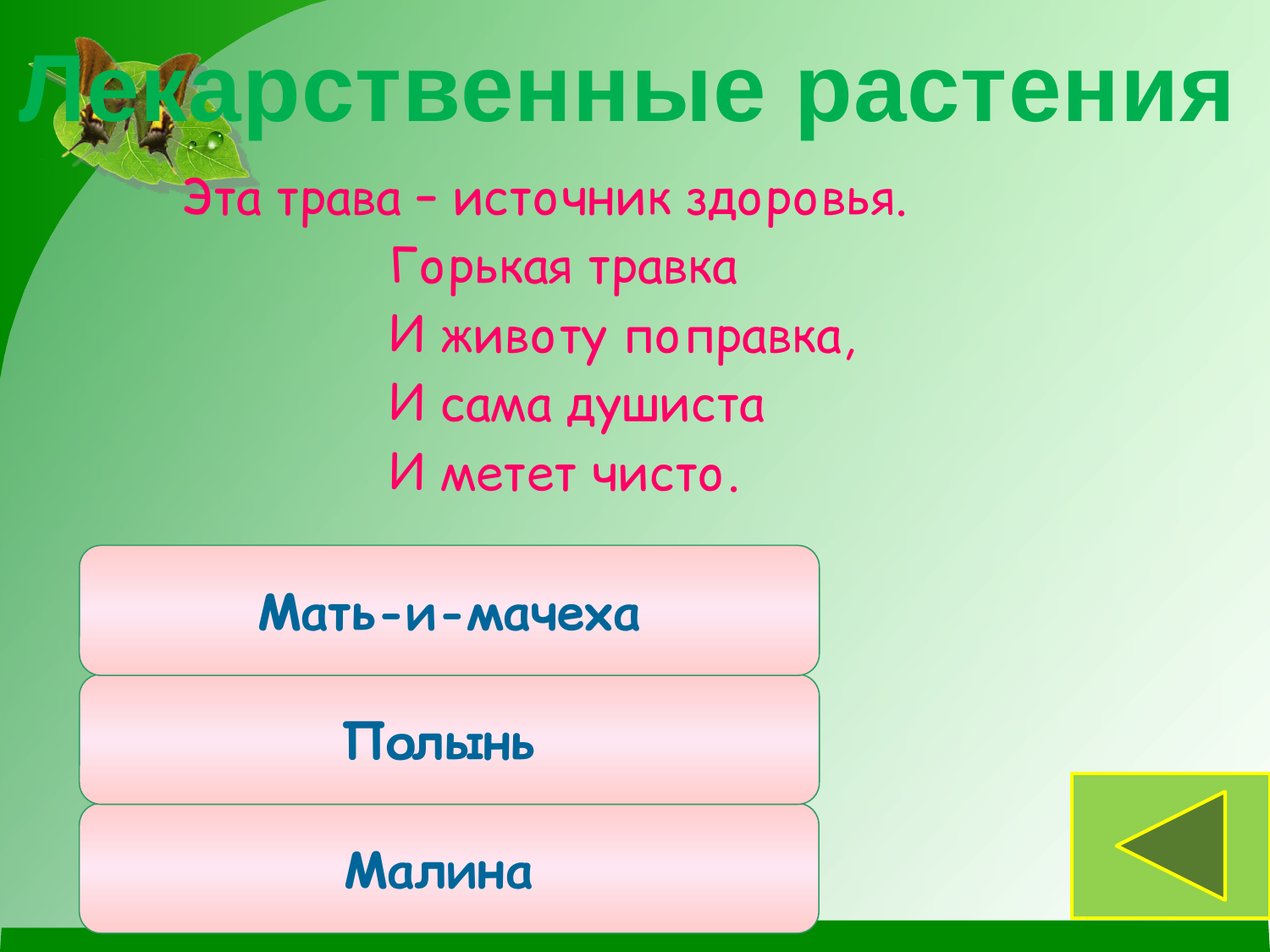

Лекарственные растения
Эта трава – источник здоровья.
              Горькая травка
              И животу поправка,
              И сама душиста
              И метет чисто.
Мать-и-мачеха
Полынь

Малина